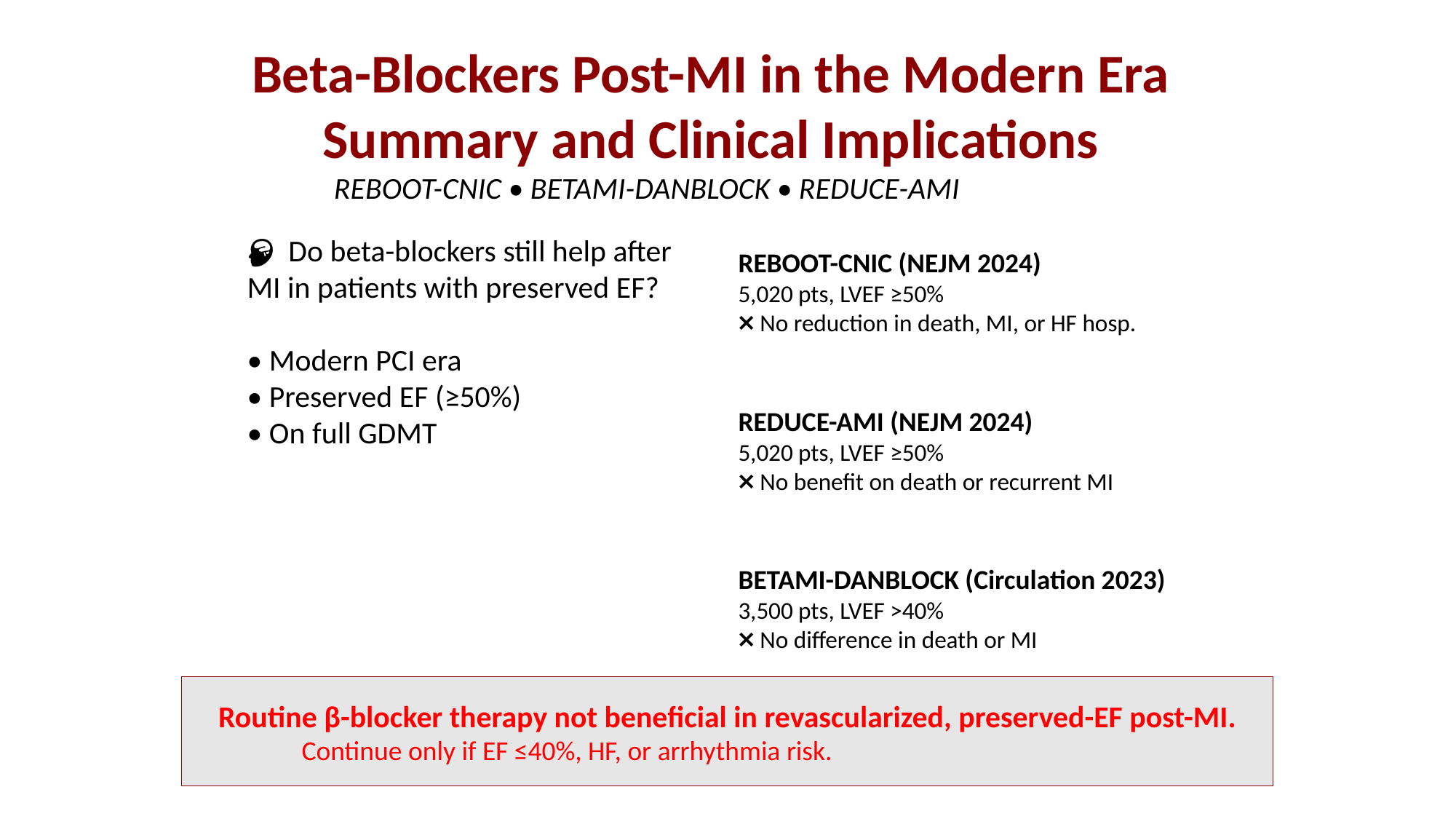

Beta-Blockers Post-MI in the Modern Era
Summary and Clinical Implications
REBOOT-CNIC • BETAMI-DANBLOCK • REDUCE-AMI

REBOOT-CNIC (NEJM 2024)
5,020 pts, LVEF ≥50%
❌ No reduction in death, MI, or HF hosp.
🧠  Do beta-blockers still help after MI in patients with preserved EF?

• Modern PCI era
• Preserved EF (≥50%)
• On full GDMT

REDUCE-AMI (NEJM 2024)
5,020 pts, LVEF ≥50%
❌ No benefit on death or recurrent MI

BETAMI-DANBLOCK (Circulation 2023)
3,500 pts, LVEF >40%
❌ No difference in death or MI
Routine β-blocker therapy not beneficial in revascularized, preserved-EF post-MI.
	Continue only if EF ≤40%, HF, or arrhythmia risk.